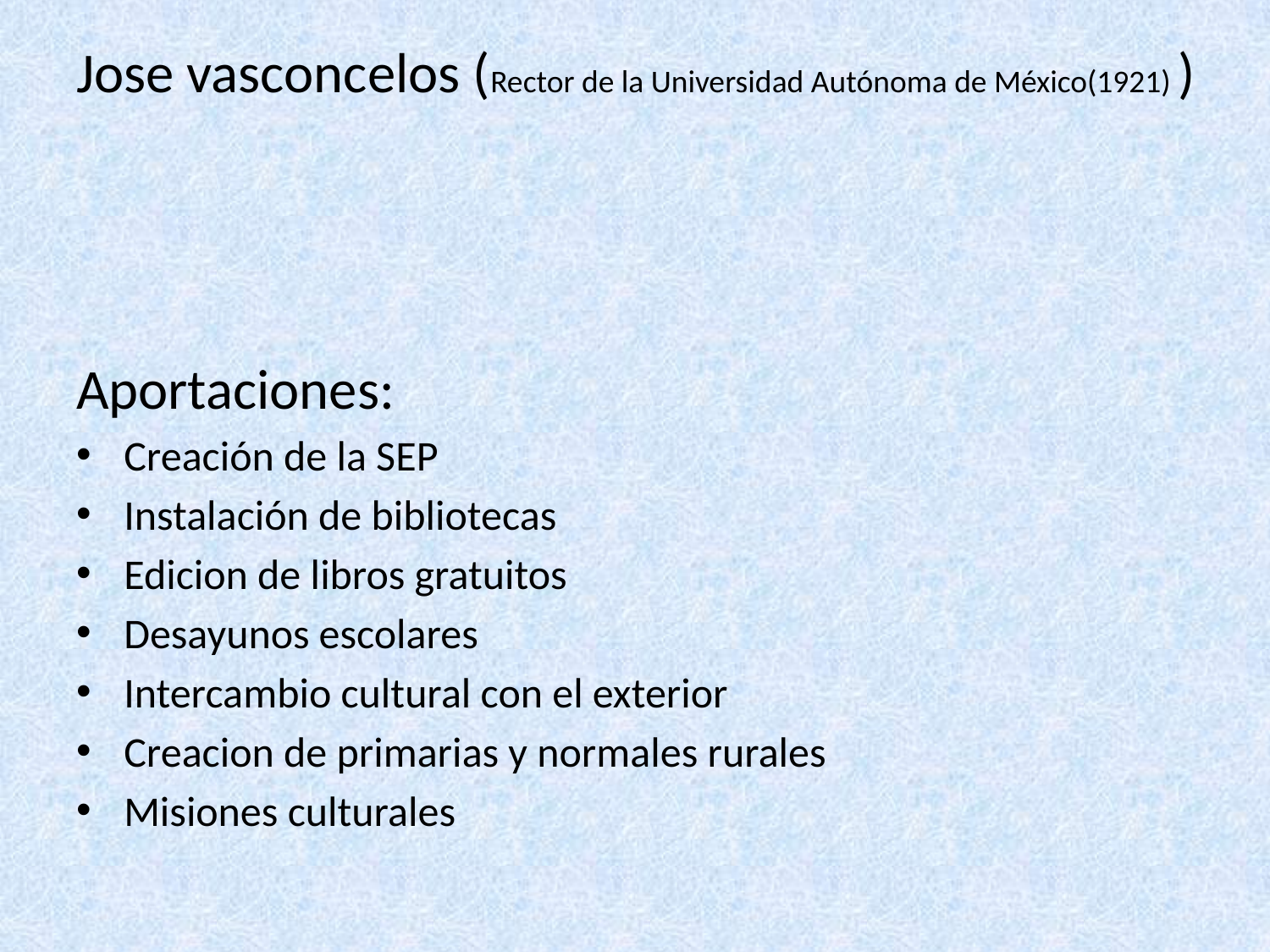

Jose vasconcelos (Rector de la Universidad Autónoma de México(1921) )

Aportaciones:
Creación de la SEP
Instalación de bibliotecas
Edicion de libros gratuitos
Desayunos escolares
Intercambio cultural con el exterior
Creacion de primarias y normales rurales
Misiones culturales